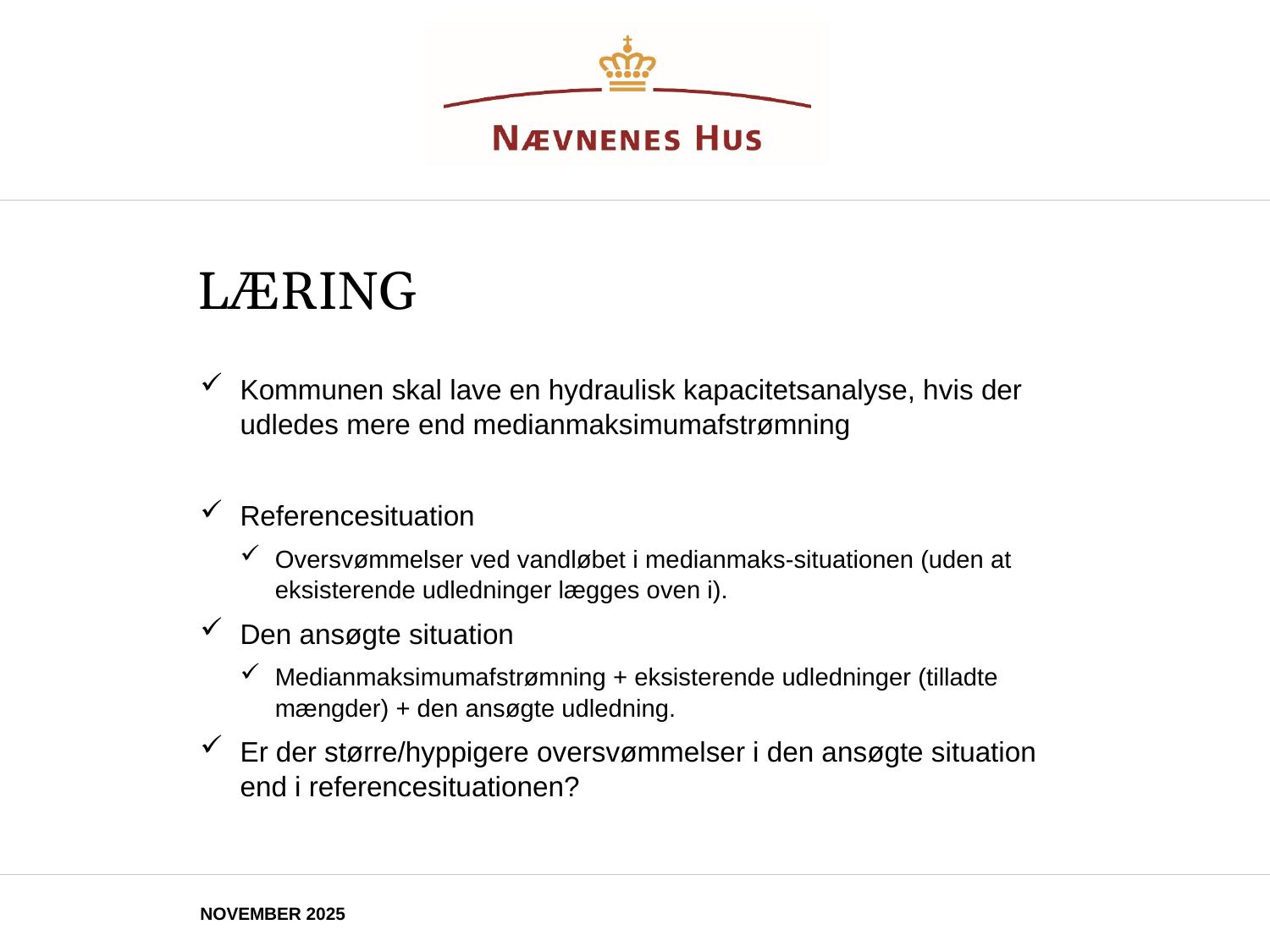

# Læring
Kommunen skal lave en hydraulisk kapacitetsanalyse, hvis der udledes mere end medianmaksimumafstrømning

Referencesituation
Oversvømmelser ved vandløbet i medianmaks-situationen (uden at eksisterende udledninger lægges oven i).
Den ansøgte situation
Medianmaksimumafstrømning + eksisterende udledninger (tilladte mængder) + den ansøgte udledning.
Er der større/hyppigere oversvømmelser i den ansøgte situation end i referencesituationen?

november 2025